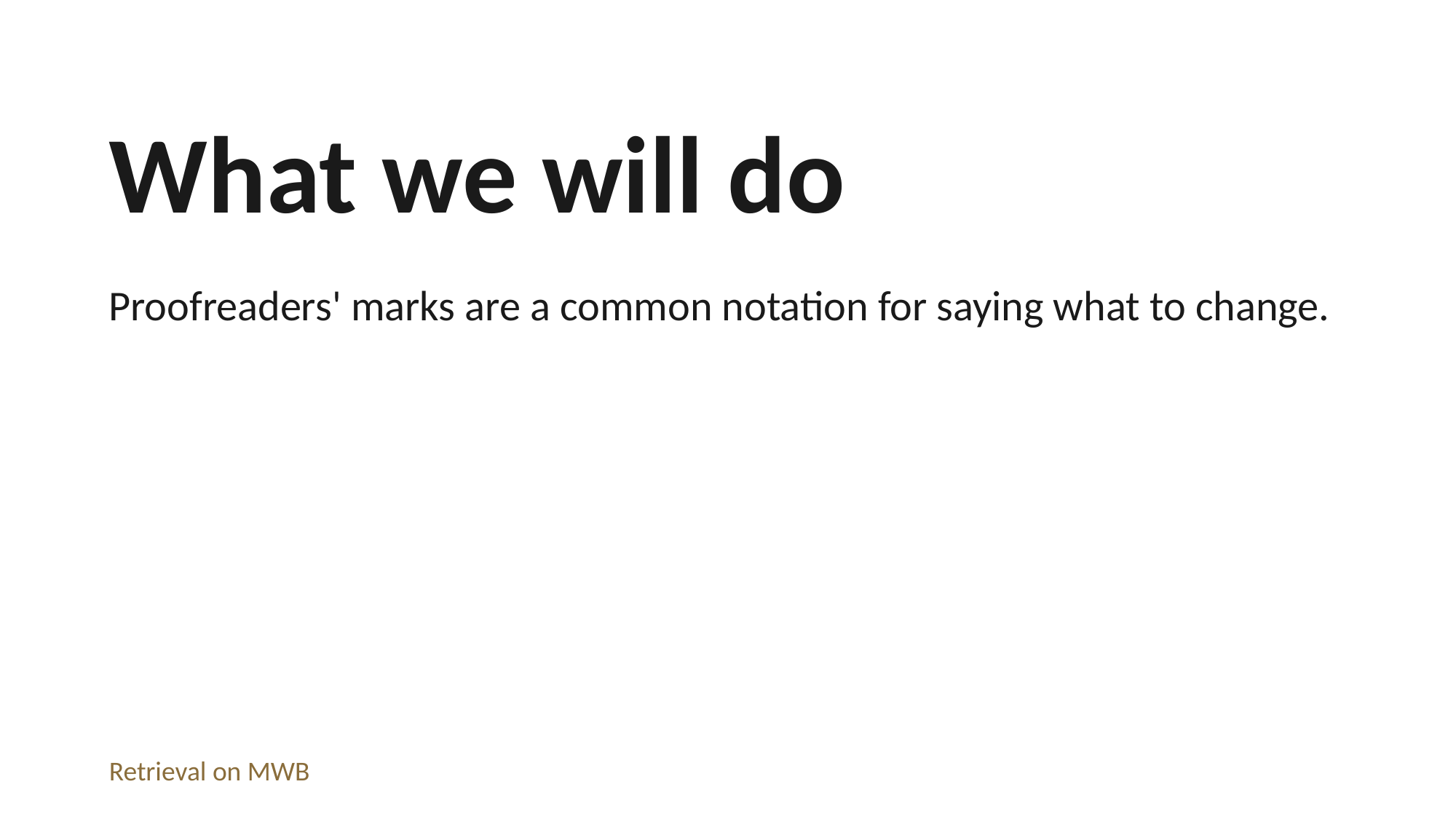

What we will do
Proofreaders' marks are a common notation for saying what to change.
Retrieval on MWB